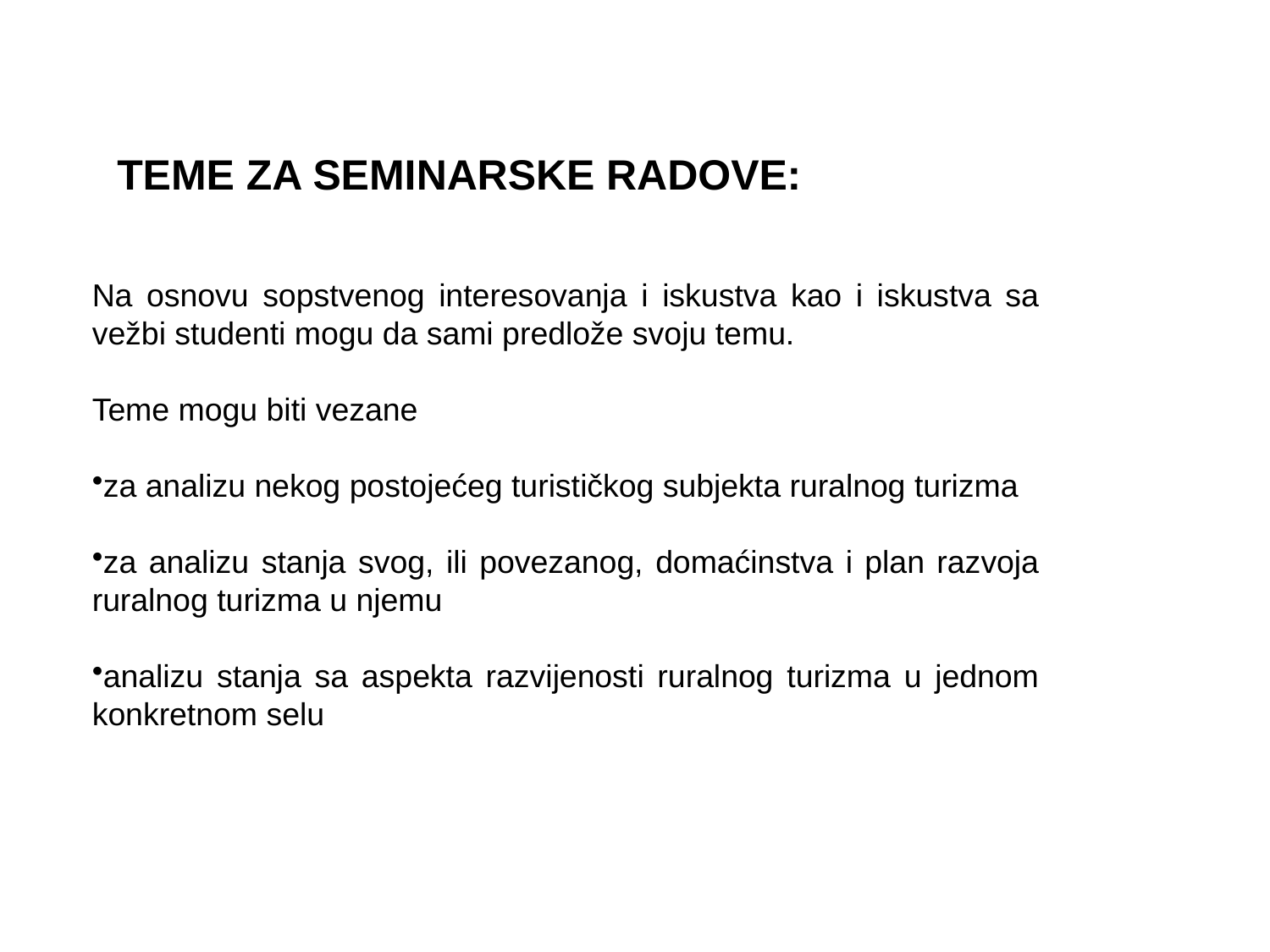

TEME ZA SEMINARSKE RADOVE:

Na osnovu sopstvenog interesovanja i iskustva kao i iskustva sa vežbi studenti mogu da sami predlože svoju temu.

Teme mogu biti vezane

za analizu nekog postojećeg turističkog subjekta ruralnog turizma

za analizu stanja svog, ili povezanog, domaćinstva i plan razvoja ruralnog turizma u njemu

analizu stanja sa aspekta razvijenosti ruralnog turizma u jednom konkretnom selu